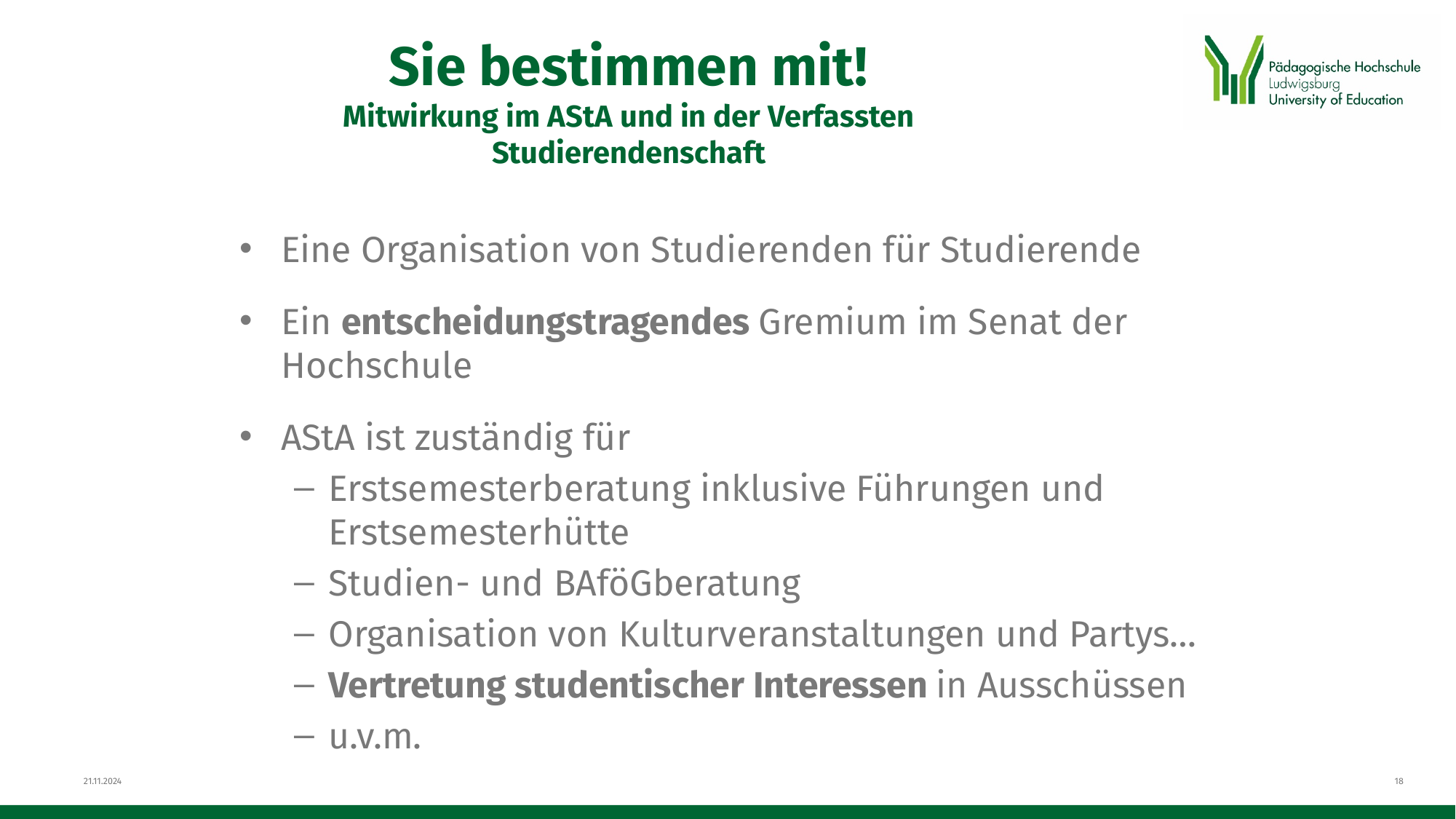

Sie bestimmen mit!
Mitwirkung im AStA und in der Verfassten Studierendenschaft
Eine Organisation von Studierenden für Studierende

Ein entscheidungstragendes Gremium im Senat der Hochschule

AStA ist zuständig für
Erstsemesterberatung inklusive Führungen und Erstsemesterhütte
Studien- und BAföGberatung
Organisation von Kulturveranstaltungen und Partys…
Vertretung studentischer Interessen in Ausschüssen
u.v.m.
21.11.2024
18